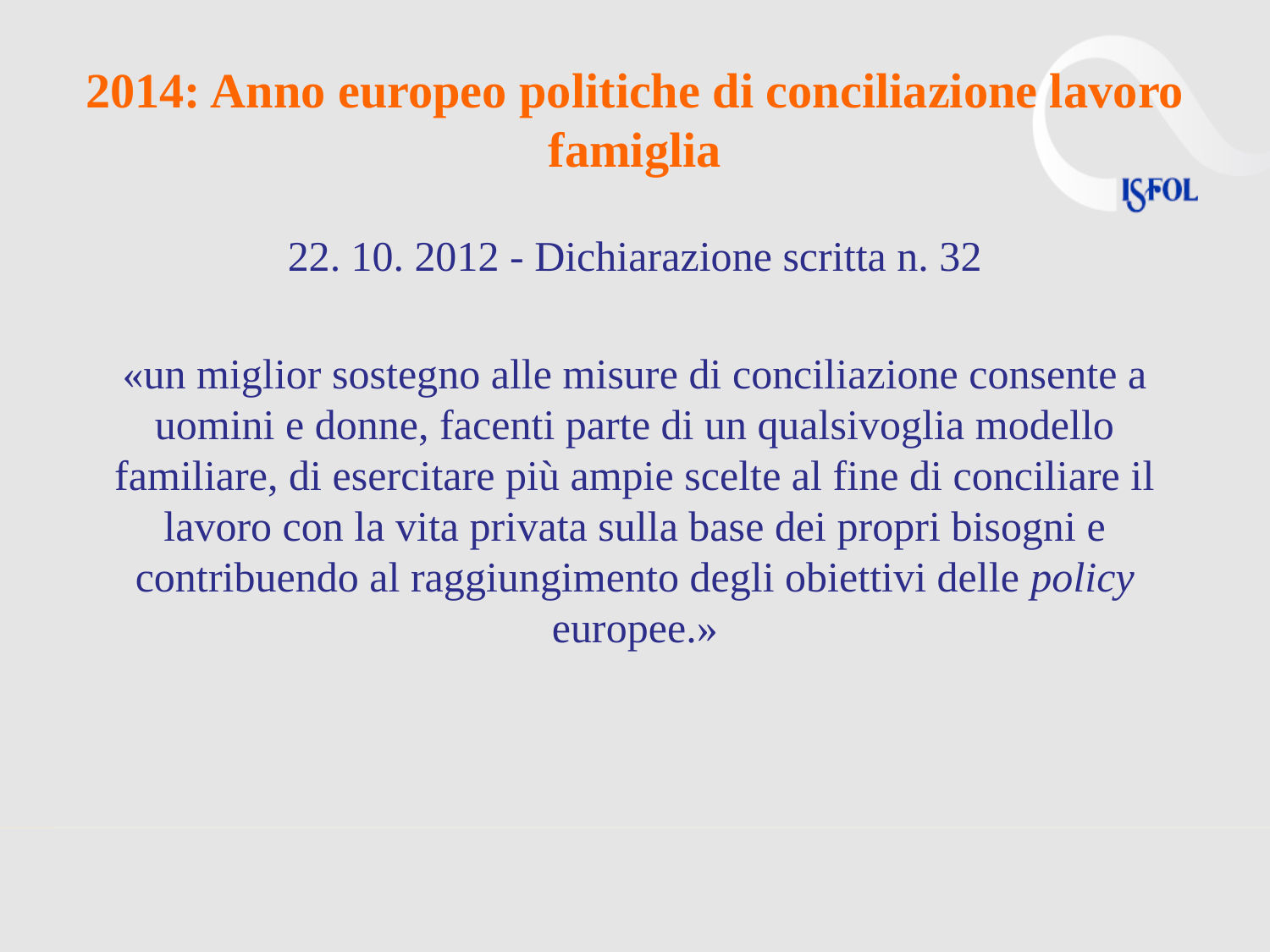

# 2014: Anno europeo politiche di conciliazione lavoro famiglia
22. 10. 2012 - Dichiarazione scritta n. 32

«un miglior sostegno alle misure di conciliazione consente a uomini e donne, facenti parte di un qualsivoglia modello familiare, di esercitare più ampie scelte al fine di conciliare il lavoro con la vita privata sulla base dei propri bisogni e contribuendo al raggiungimento degli obiettivi delle policy europee.»